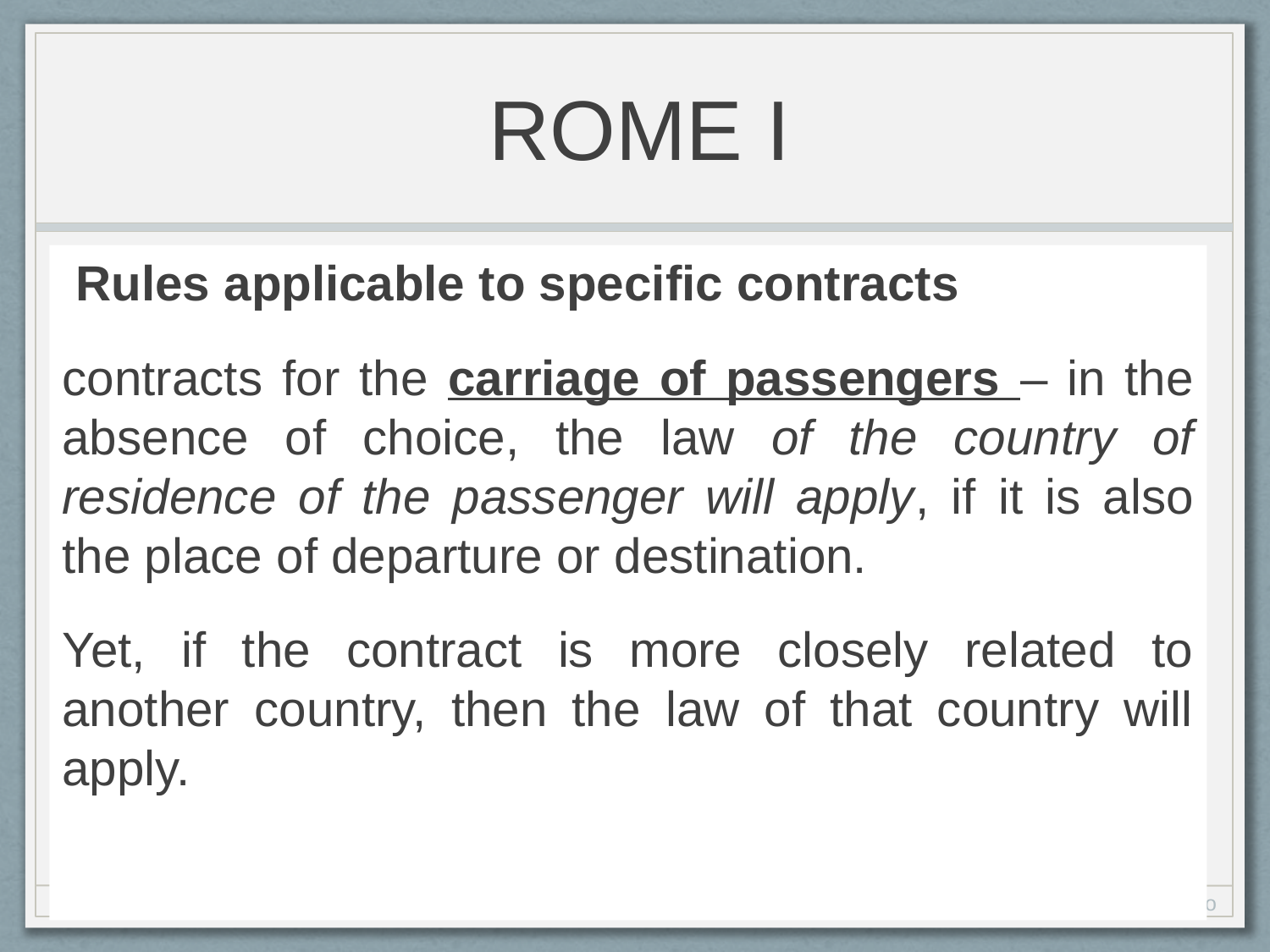

# ROME I
 Rules applicable to specific contracts
contracts for the carriage of passengers – in the absence of choice, the law of the country of residence of the passenger will apply, if it is also the place of departure or destination.
Yet, if the contract is more closely related to another country, then the law of that country will apply.
Prof. Tommaso Febbrajo